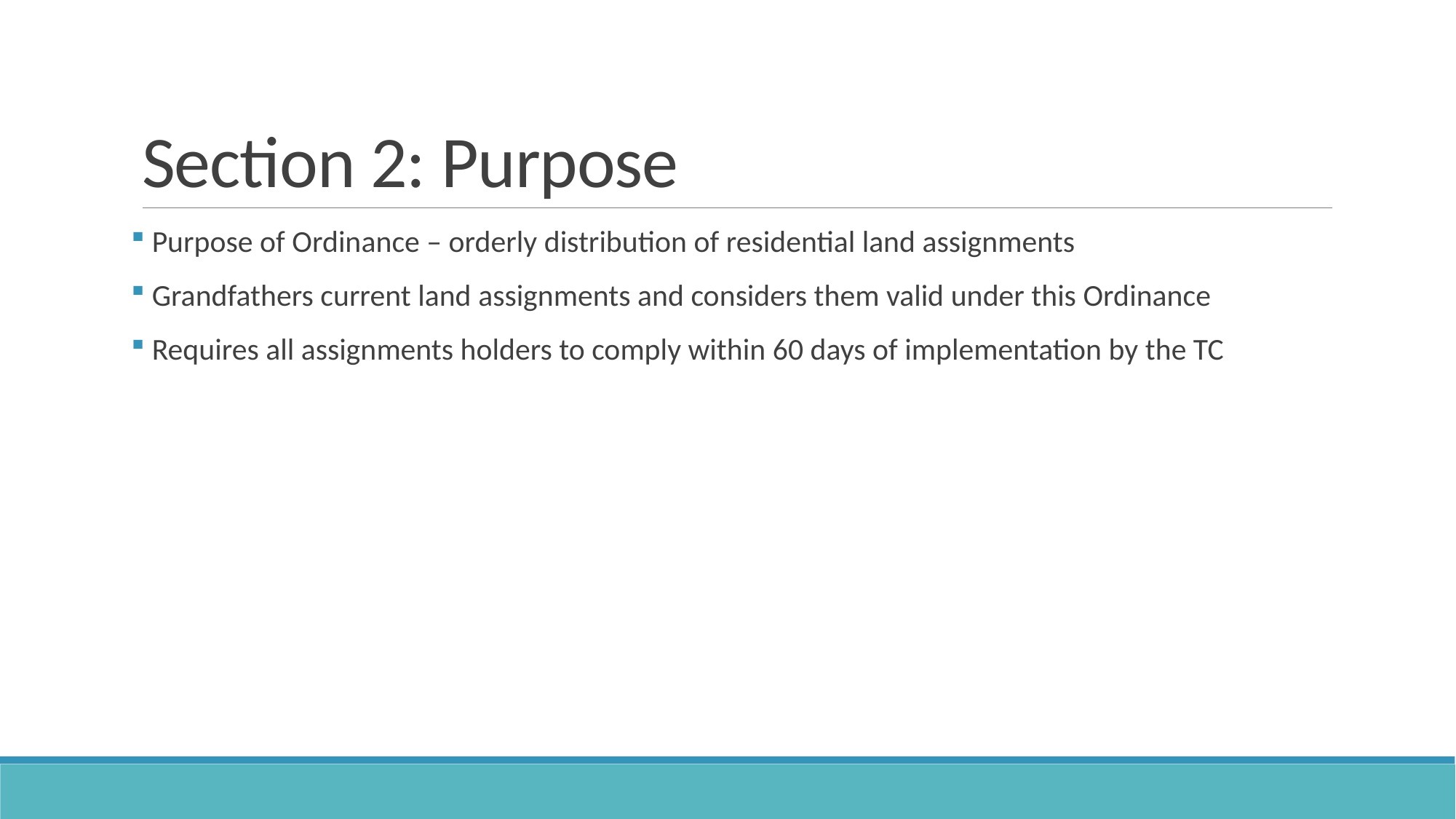

# Section 2: Purpose
 Purpose of Ordinance – orderly distribution of residential land assignments
 Grandfathers current land assignments and considers them valid under this Ordinance
 Requires all assignments holders to comply within 60 days of implementation by the TC